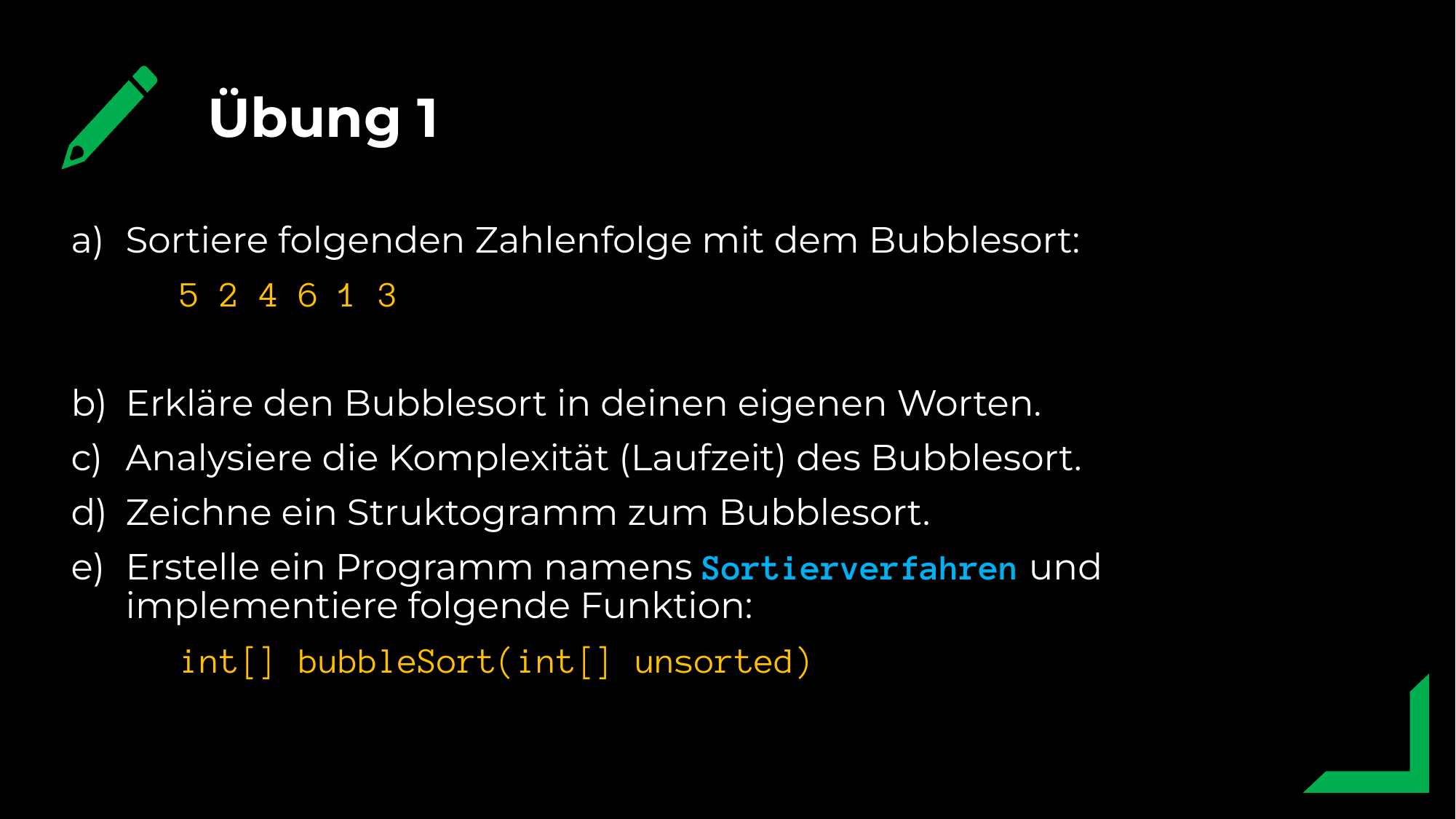

Übung 1
Sortiere folgenden Zahlenfolge mit dem Bubblesort:
	5 2 4 6 1 3

Erkläre den Bubblesort in deinen eigenen Worten.
Analysiere die Komplexität (Laufzeit) des Bubblesort.
Zeichne ein Struktogramm zum Bubblesort.
Erstelle ein Programm namens Sortierverfahren und implementiere folgende Funktion:
	int[] bubbleSort(int[] unsorted)